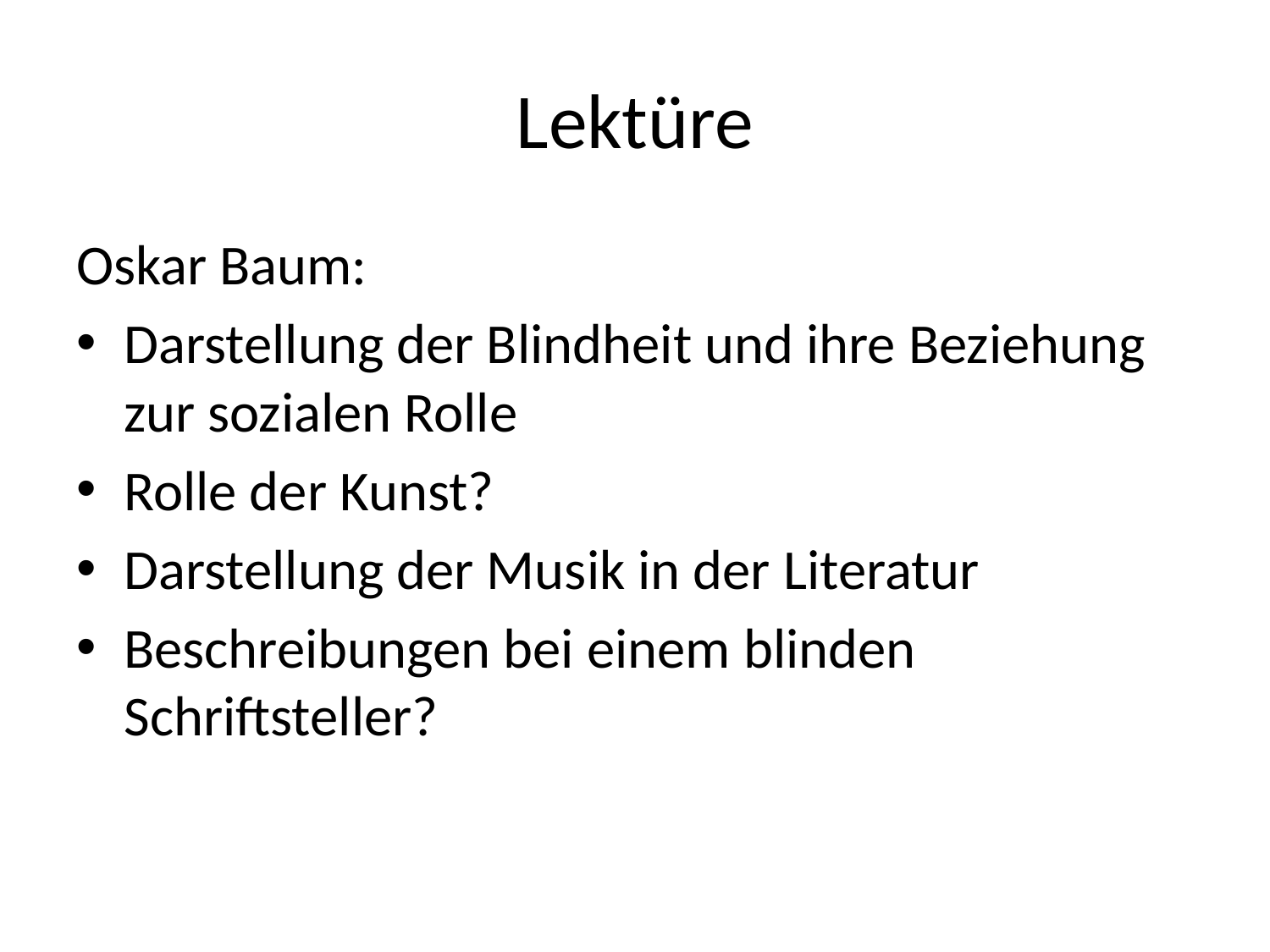

# Lektüre
Oskar Baum:
Darstellung der Blindheit und ihre Beziehung zur sozialen Rolle
Rolle der Kunst?
Darstellung der Musik in der Literatur
Beschreibungen bei einem blinden Schriftsteller?